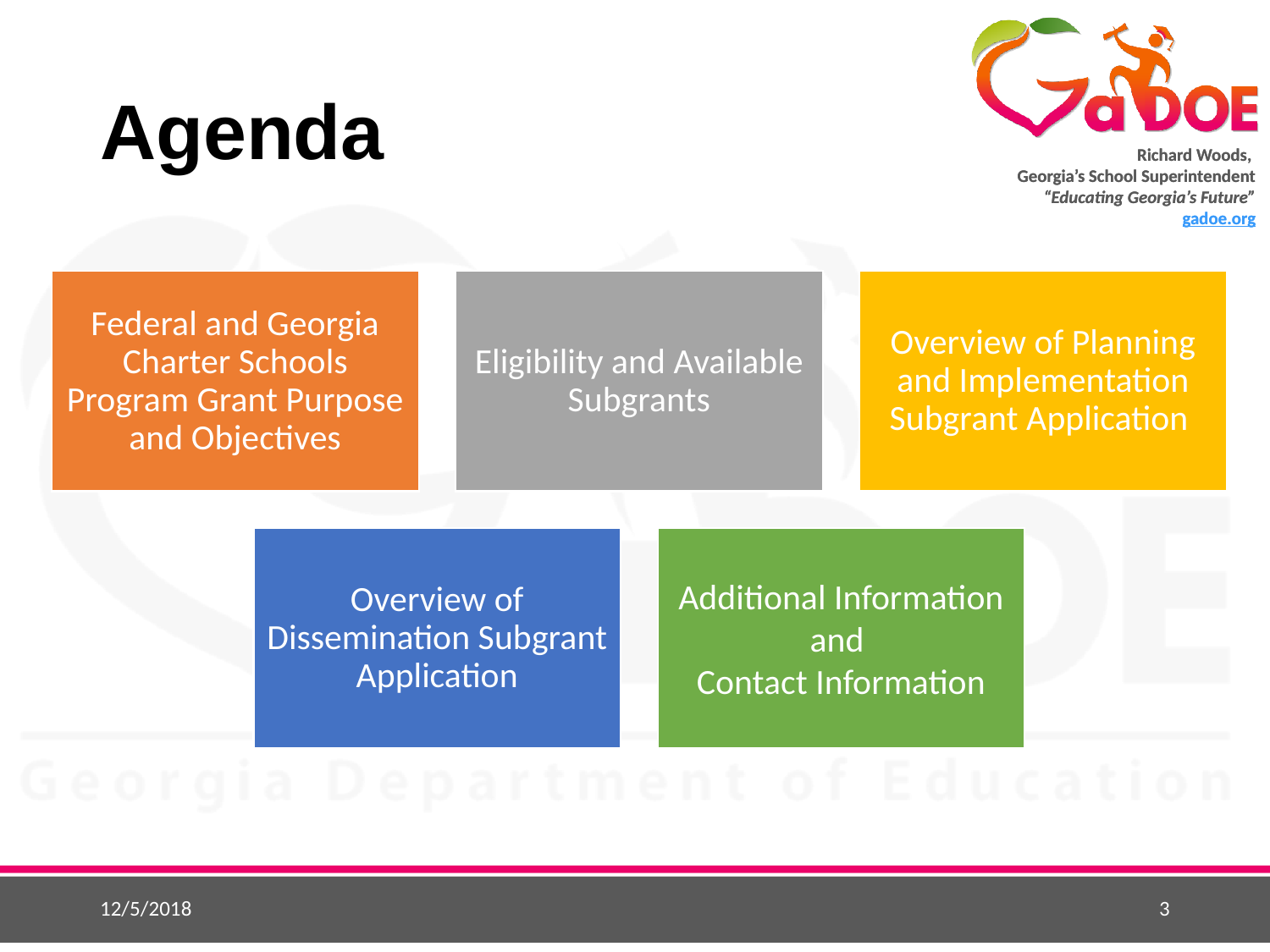

# Agenda
Federal and Georgia Charter Schools Program Grant Purpose and Objectives
Eligibility and Available Subgrants
Overview of Planning and Implementation Subgrant Application
Overview of Dissemination Subgrant Application
Additional Information and
Contact Information
12/5/2018
3